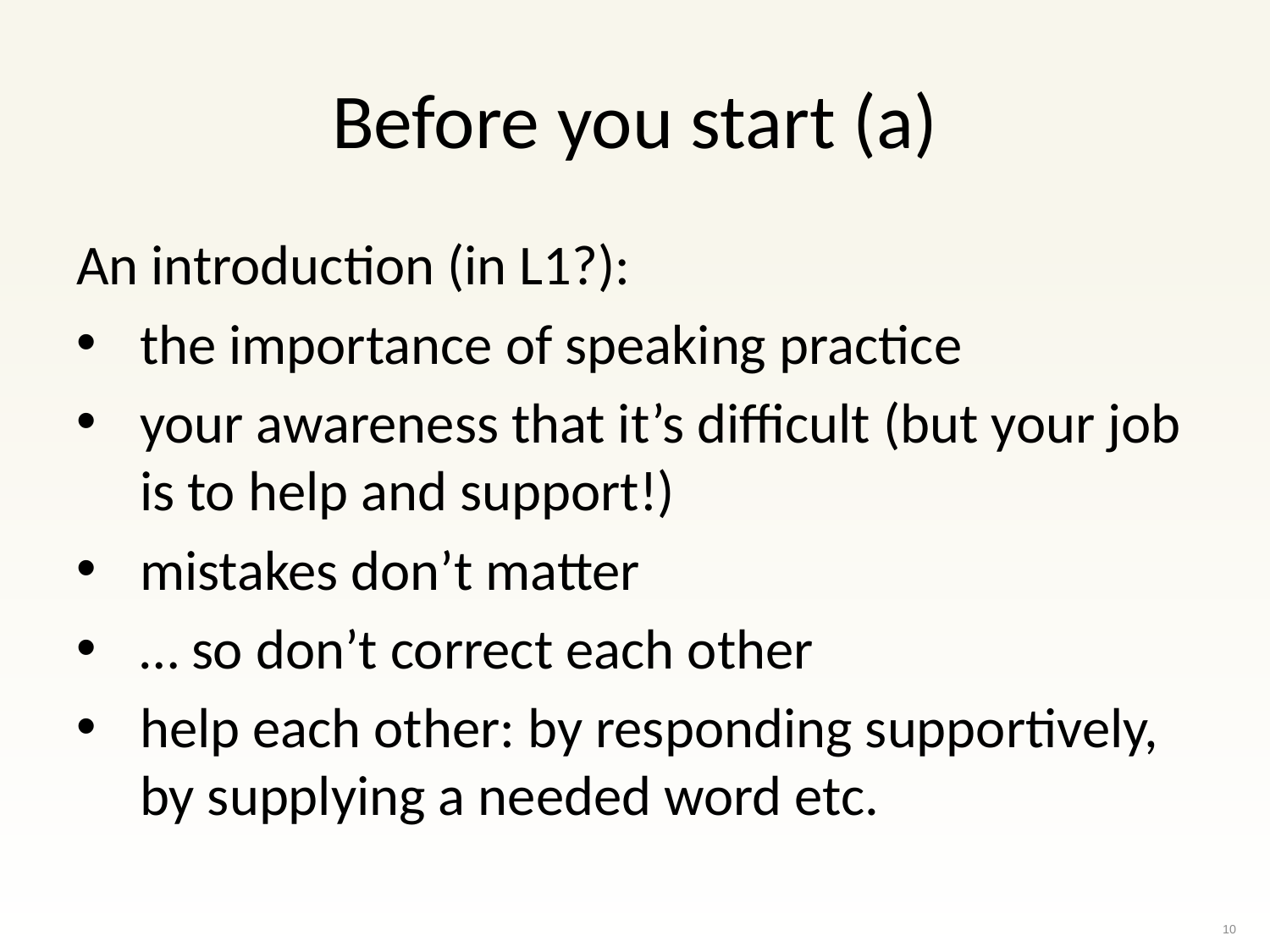

# Before you start (a)
An introduction (in L1?):
the importance of speaking practice
your awareness that it’s difficult (but your job is to help and support!)
mistakes don’t matter
… so don’t correct each other
help each other: by responding supportively, by supplying a needed word etc.

10